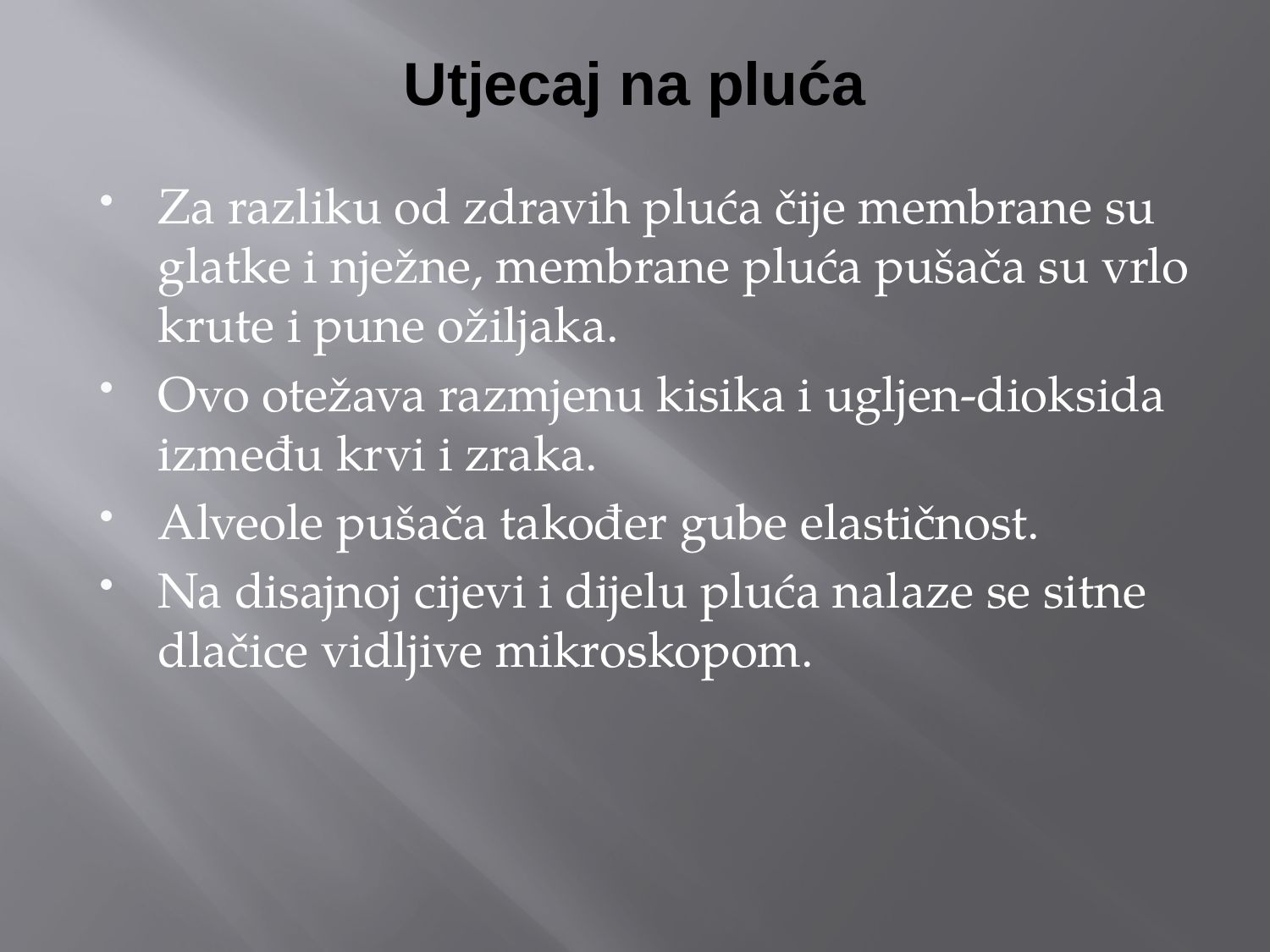

# Utjecaj na pluća
Za razliku od zdravih pluća čije membrane su glatke i nježne, membrane pluća pušača su vrlo krute i pune ožiljaka.
Ovo otežava razmjenu kisika i ugljen-dioksida između krvi i zraka.
Alveole pušača također gube elastičnost.
Na disajnoj cijevi i dijelu pluća nalaze se sitne dlačice vidljive mikroskopom.